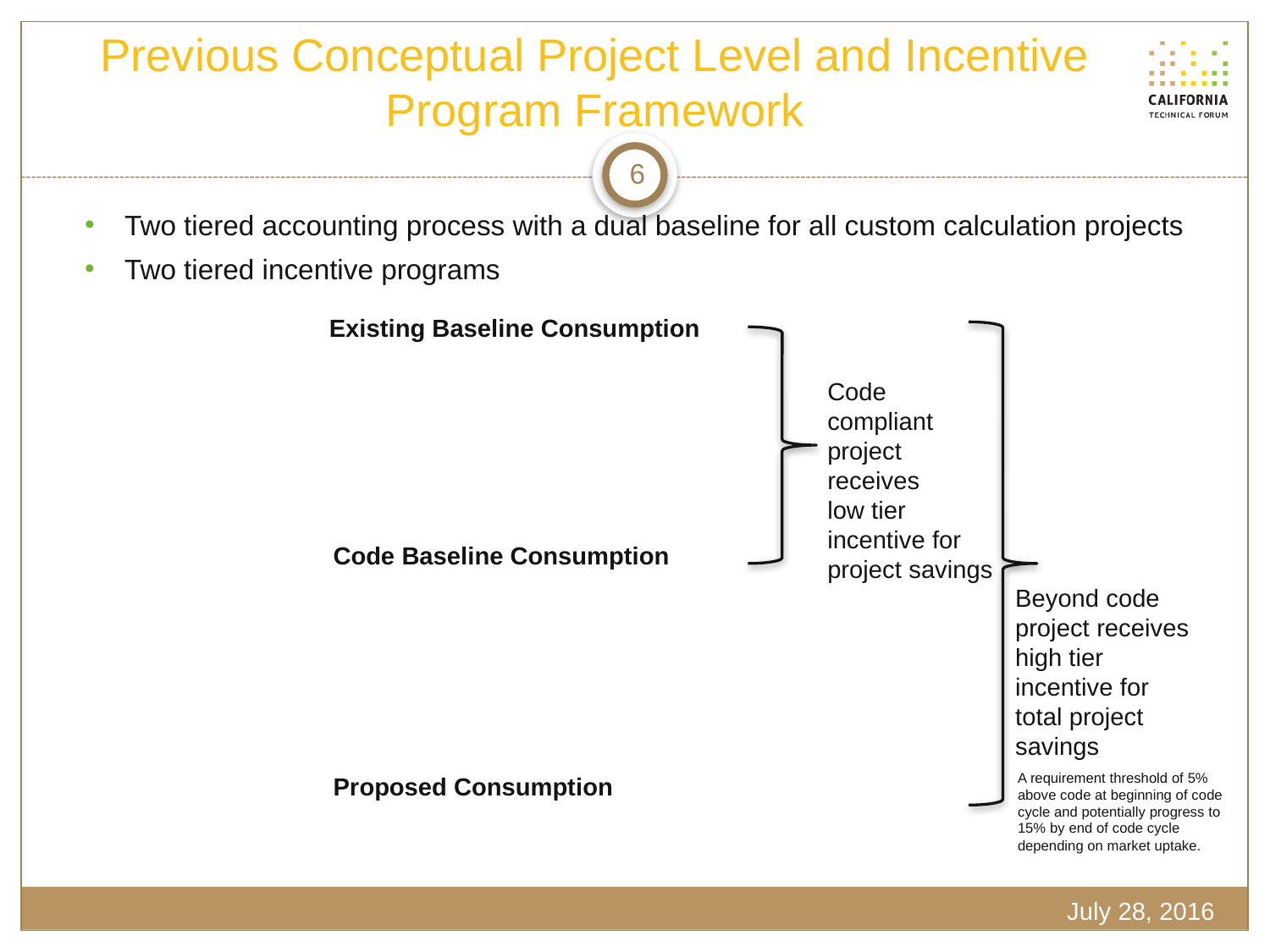

# Previous Conceptual Project Level and Incentive Program Framework
6
Two tiered accounting process with a dual baseline for all custom calculation projects
Two tiered incentive programs
Existing Baseline Consumption

Code compliant project receives
low tier incentive for project savings
Code Baseline Consumption
Beyond code project receives high tier incentive for total project savings
Proposed Consumption
A requirement threshold of 5% above code at beginning of code cycle and potentially progress to 15% by end of code cycle depending on market uptake.

July 28, 2016